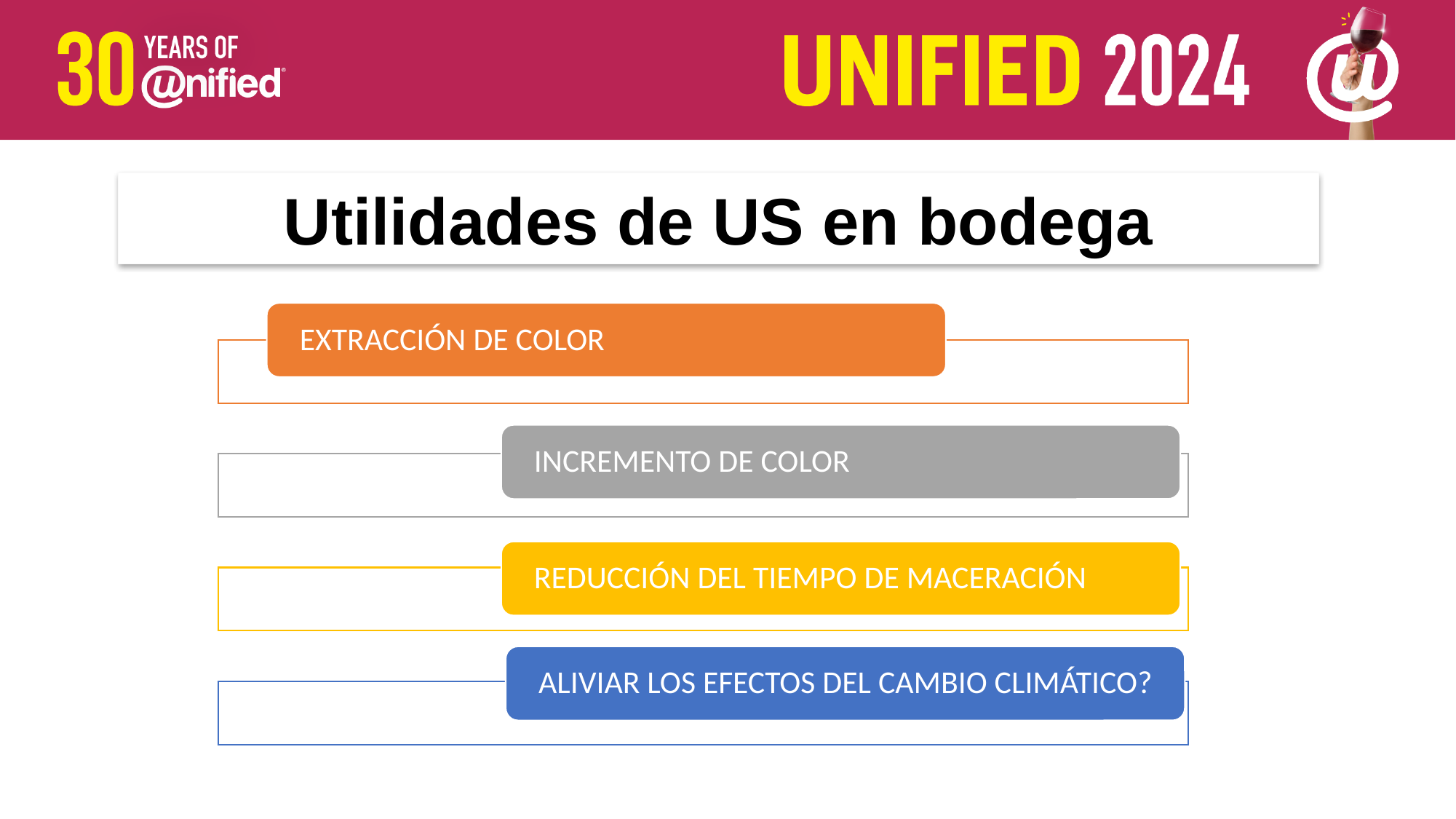

Utilidades de US en bodega
EXTRACCIÓN DE COLOR
INCREMENTO DE COLOR
REDUCCIÓN DEL TIEMPO DE MACERACIÓN
ALIVIAR LOS EFECTOS DEL CAMBIO CLIMÁTICO?